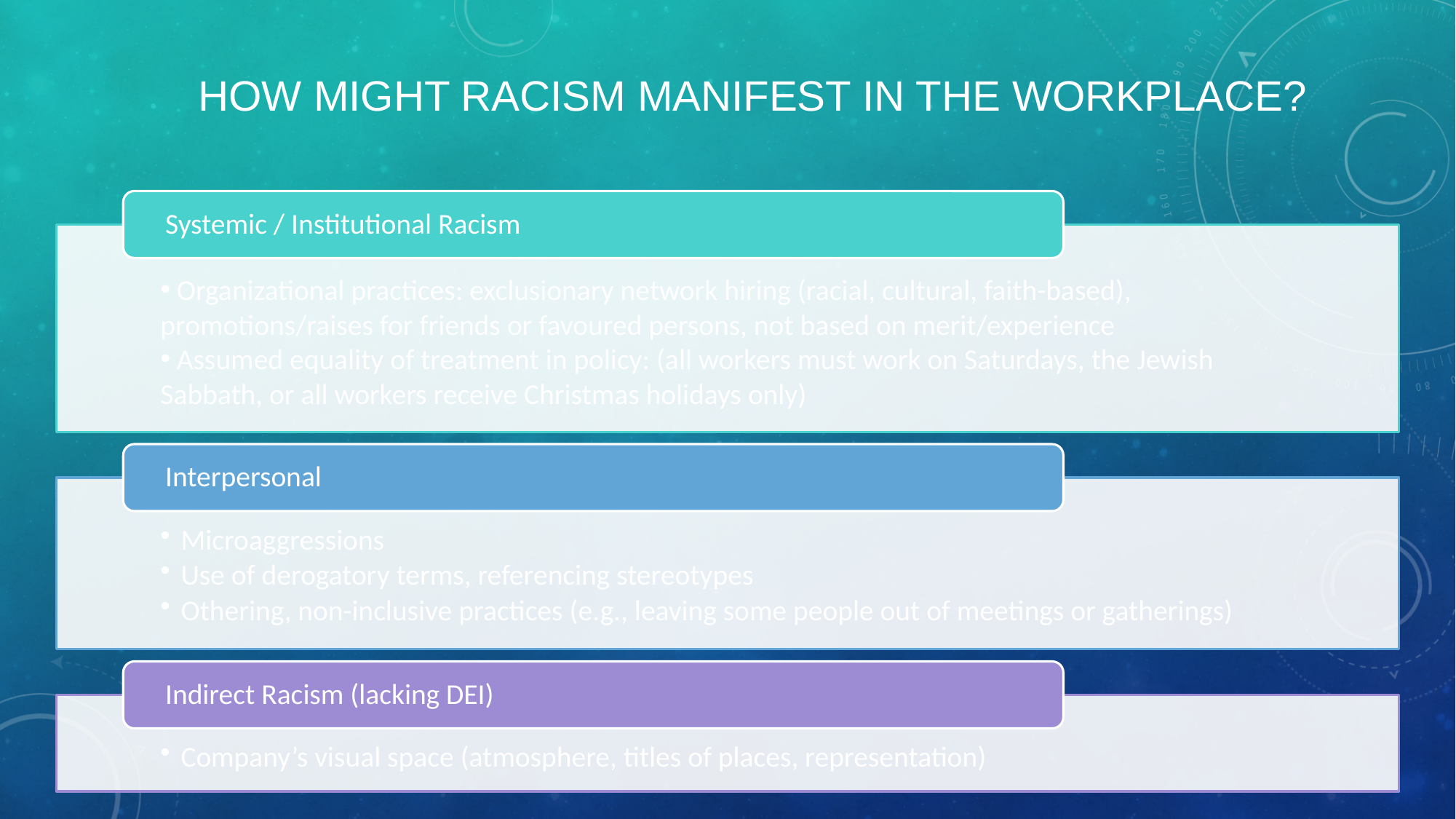

How might racism manifest in the workplace?
 Organizational practices: exclusionary network hiring (racial, cultural, faith-based), promotions/raises for friends or favoured persons, not based on merit/experience
 Assumed equality of treatment in policy: (all workers must work on Saturdays, the Jewish Sabbath, or all workers receive Christmas holidays only)
Systemic / Institutional Racism
Microaggressions
Use of derogatory terms, referencing stereotypes
Othering, non-inclusive practices (e.g., leaving some people out of meetings or gatherings)
Interpersonal
Company’s visual space (atmosphere, titles of places, representation)
Indirect Racism (lacking DEI)